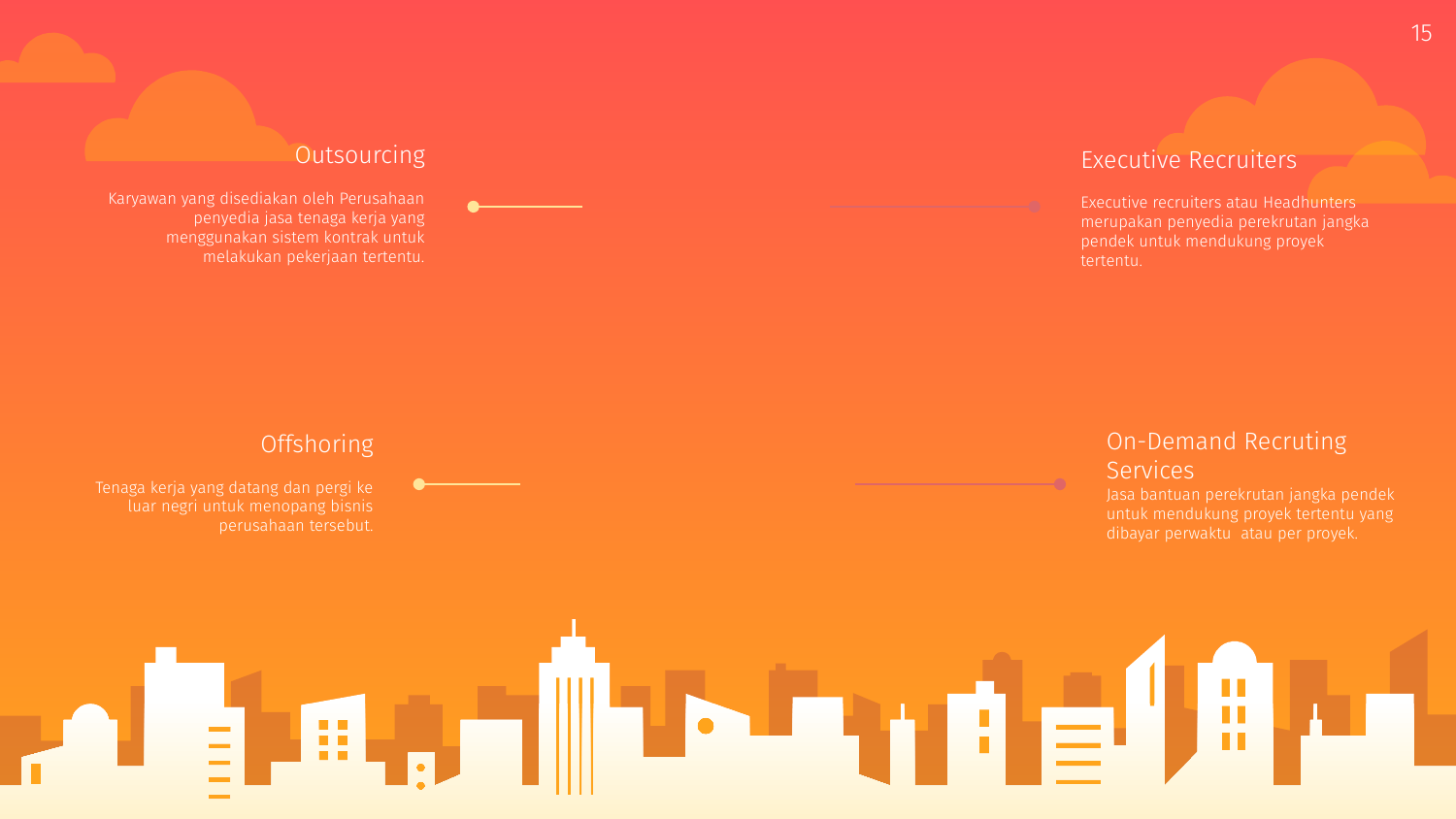

15
Outsourcing

Karyawan yang disediakan oleh Perusahaan penyedia jasa tenaga kerja yang menggunakan sistem kontrak untuk melakukan pekerjaan tertentu.
Executive Recruiters

Executive recruiters atau Headhunters merupakan penyedia perekrutan jangka pendek untuk mendukung proyek tertentu.
On-Demand Recruting Services
Jasa bantuan perekrutan jangka pendek untuk mendukung proyek tertentu yang dibayar perwaktu  atau per proyek.
Offshoring

Tenaga kerja yang datang dan pergi ke luar negri untuk menopang bisnis perusahaan tersebut.